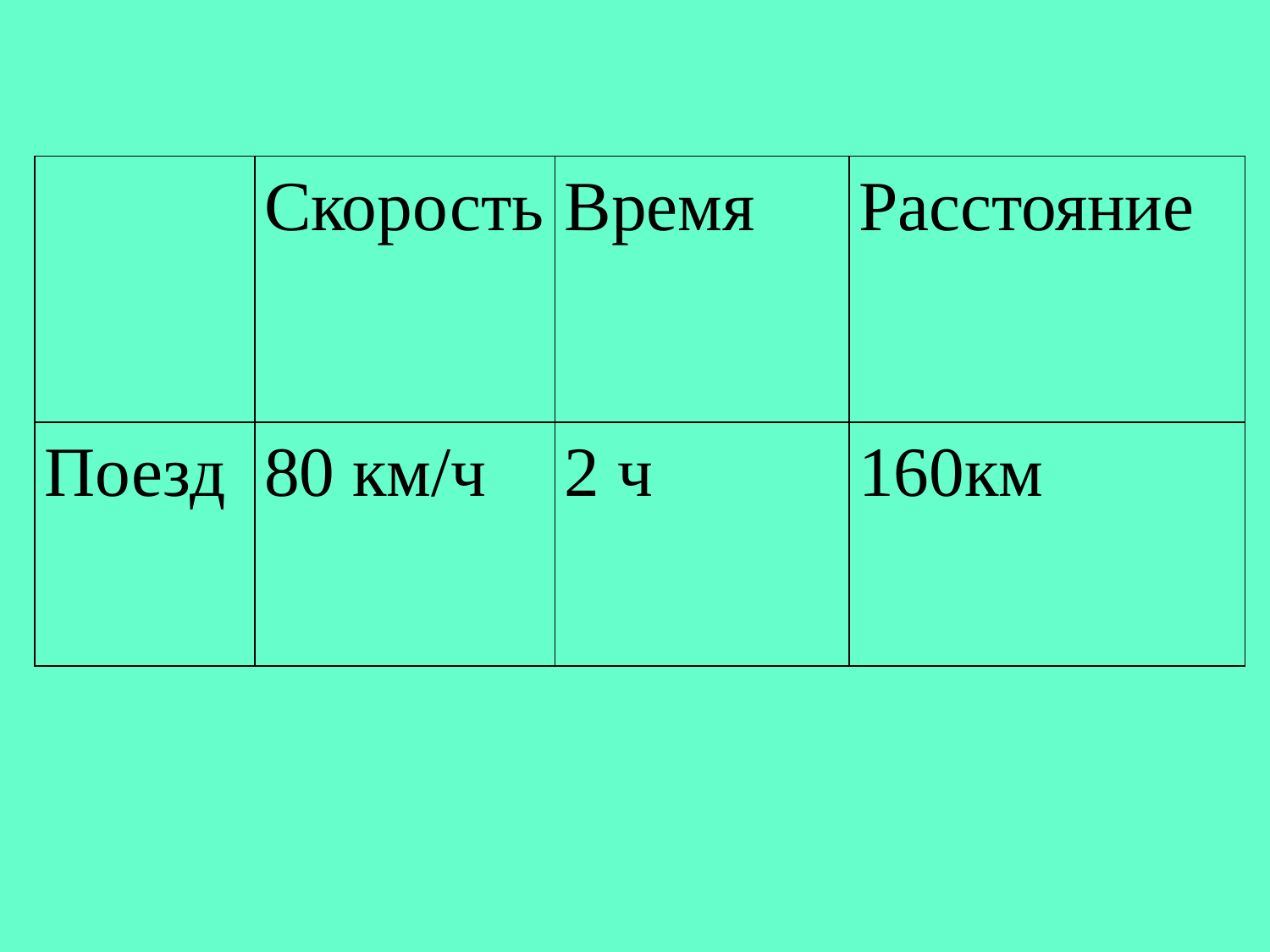

|  | Скорость | Время | Расстояние |
| --- | --- | --- | --- |
| Поезд | 80 км/ч | 2 ч | 160км |